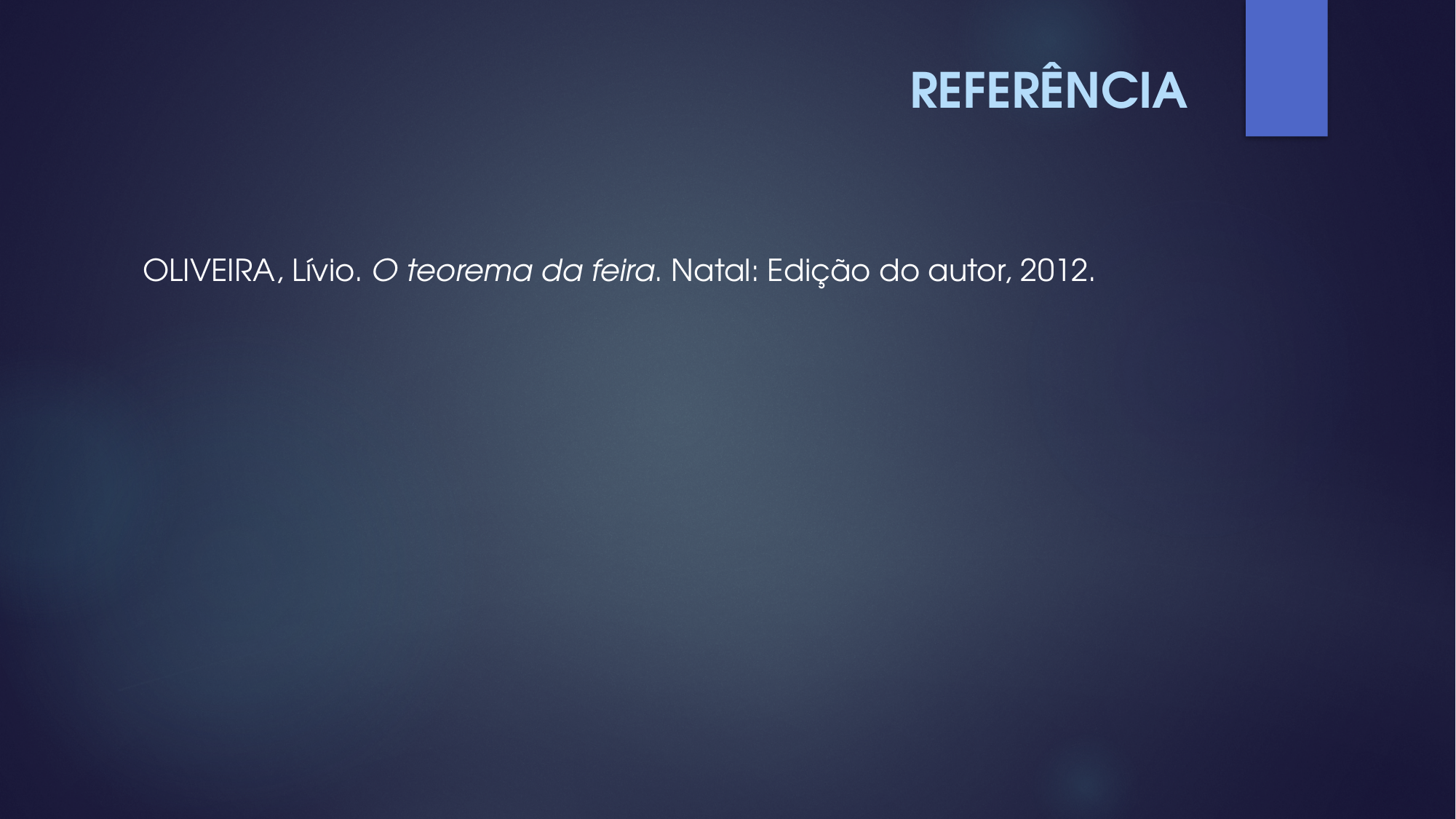

# REFERÊNCIA
OLIVEIRA, Lívio. O teorema da feira. Natal: Edição do autor, 2012.